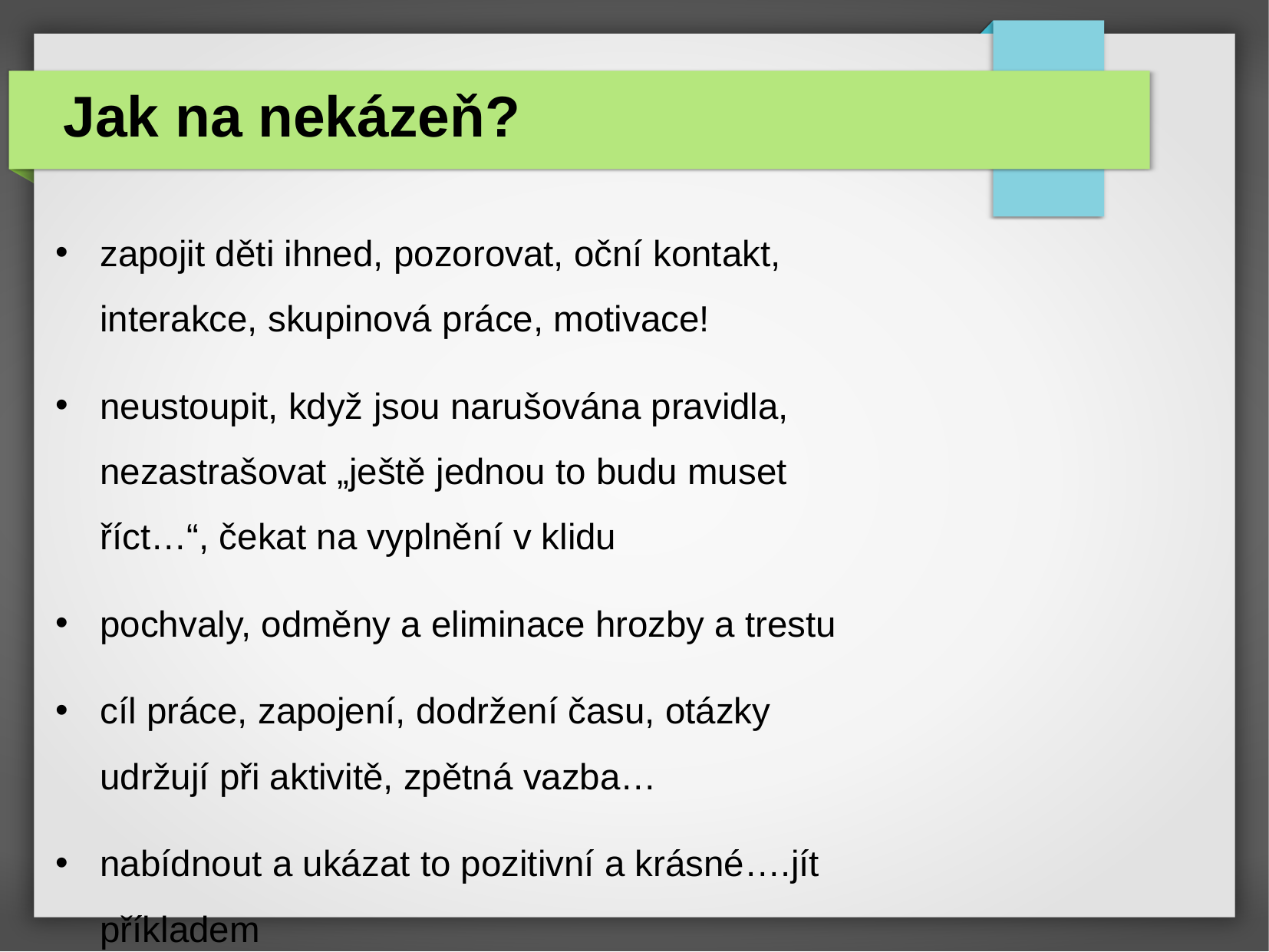

# Jak na nekázeň?
zapojit děti ihned, pozorovat, oční kontakt, interakce, skupinová práce, motivace!
neustoupit, když jsou narušována pravidla, nezastrašovat „ještě jednou to budu muset říct…“, čekat na vyplnění v klidu
pochvaly, odměny a eliminace hrozby a trestu
cíl práce, zapojení, dodržení času, otázky udržují při aktivitě, zpětná vazba…
nabídnout a ukázat to pozitivní a krásné….jít příkladem